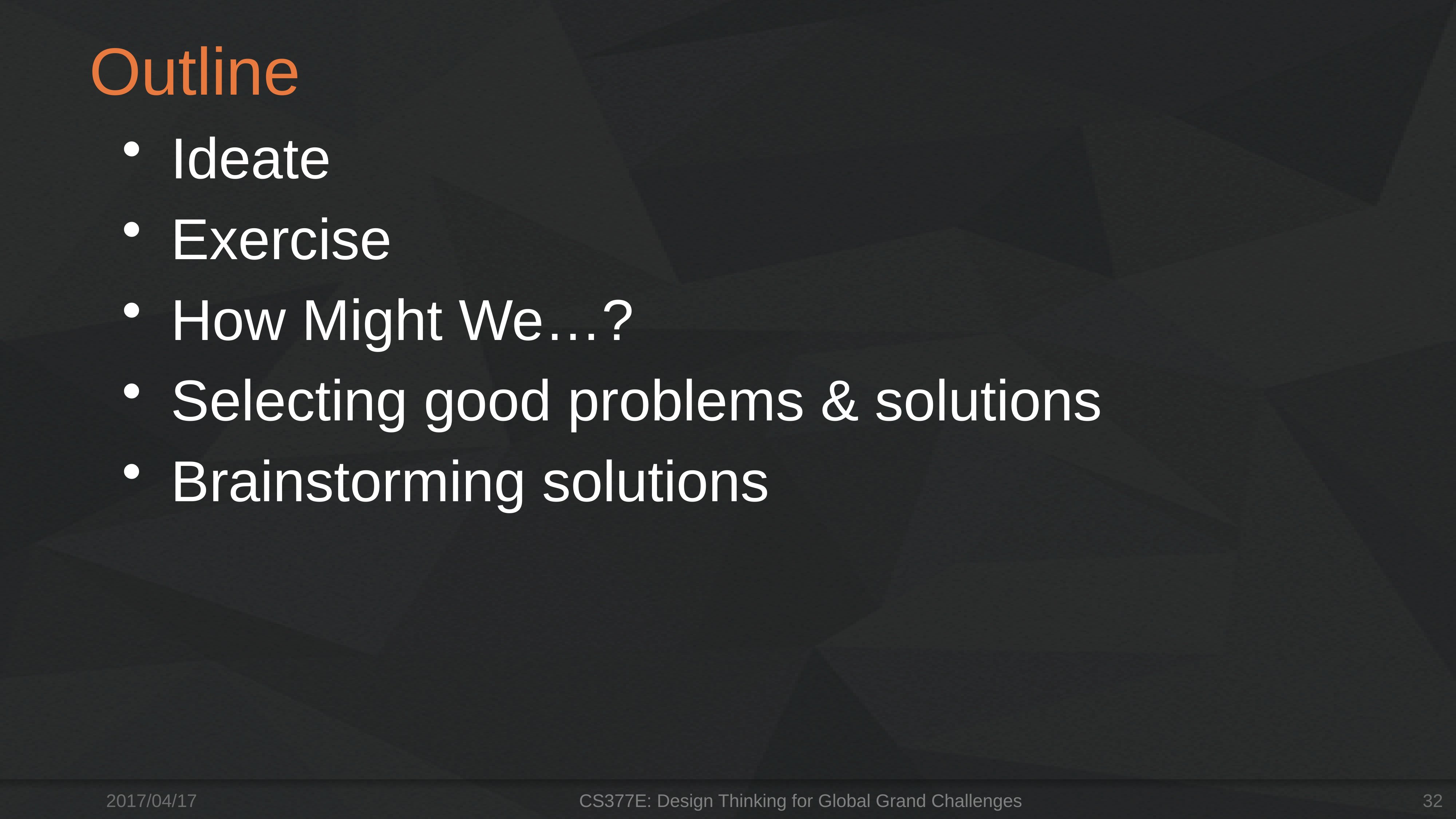

# Outline
Ideate
Exercise
How Might We…?
Selecting good problems & solutions
Brainstorming solutions
2017/04/17
CS377E: Design Thinking for Global Grand Challenges
32